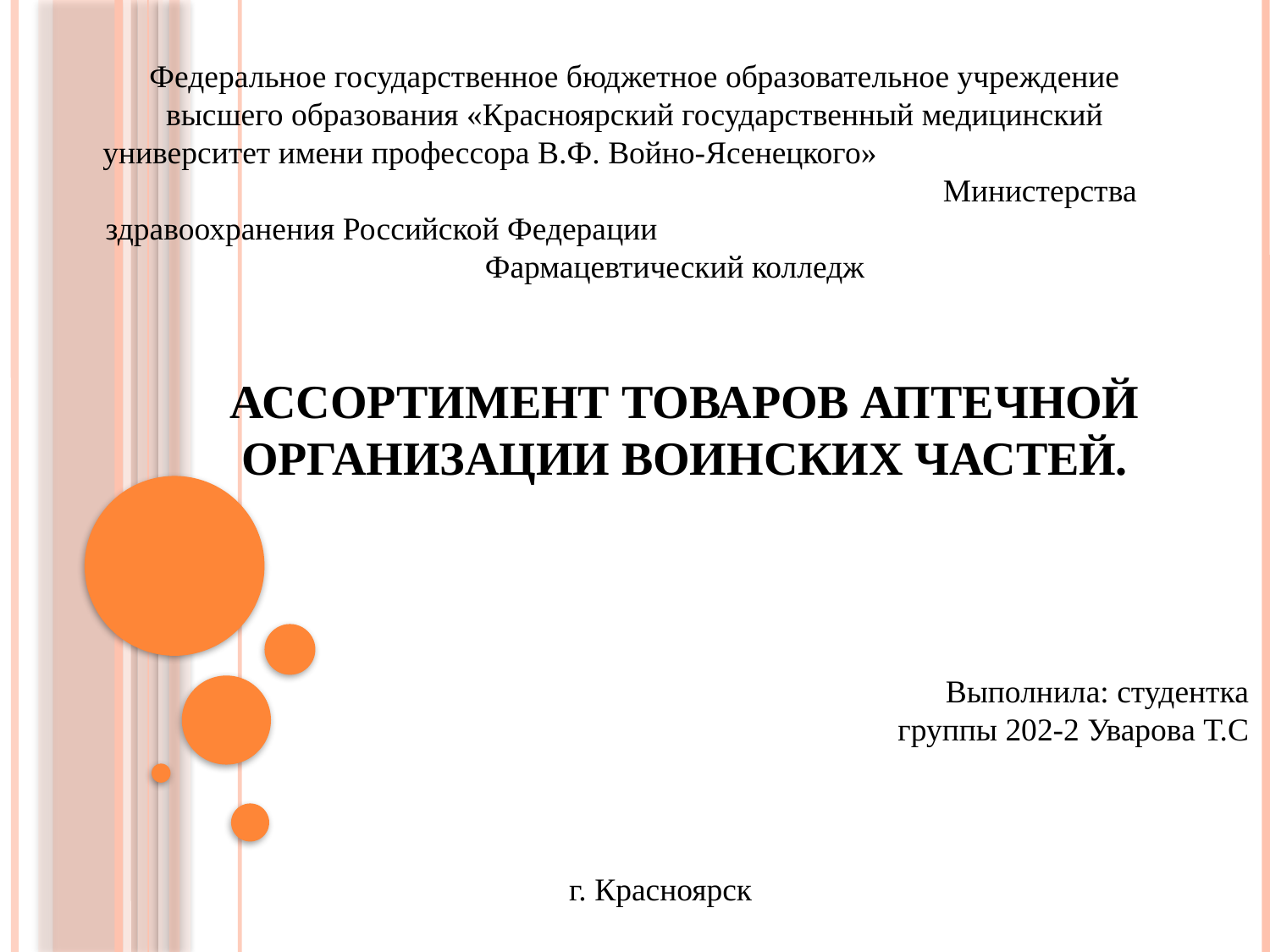

Федеральное государственное бюджетное образовательное учреждение высшего образования «Красноярский государственный медицинский университет имени профессора В.Ф. Войно-Ясенецкого»                                                                                                                                          Министерства здравоохранения Российской Федерации                                                                          Фармацевтический колледж
# Ассортимент товаров аптечной организации воинских частей.
Выполнила: студентка
группы 202-2 Уварова Т.С

г. Красноярск